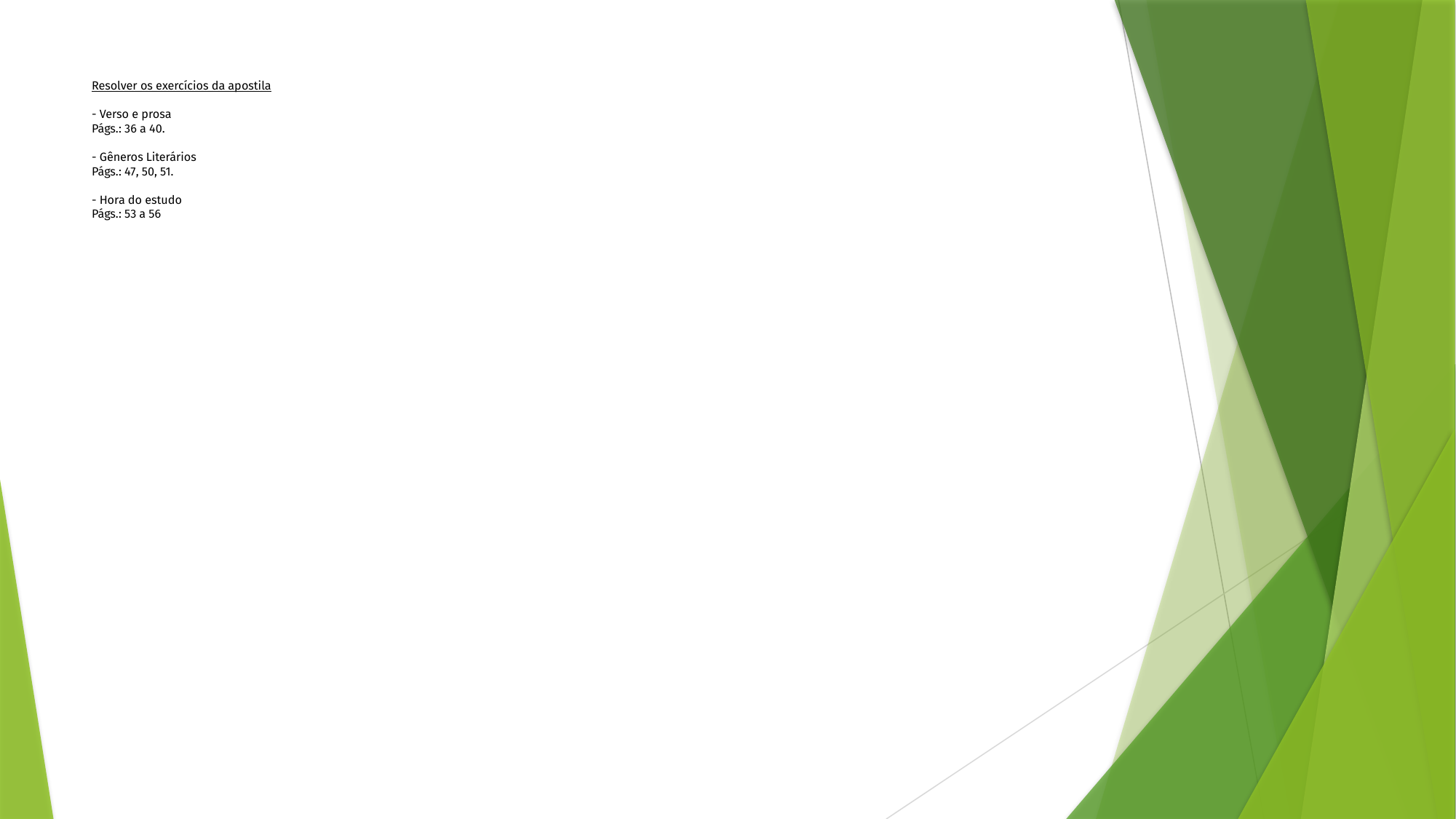

# Resolver os exercícios da apostila - Verso e prosa Págs.: 36 a 40. - Gêneros Literários Págs.: 47, 50, 51.   - Hora do estudo Págs.: 53 a 56